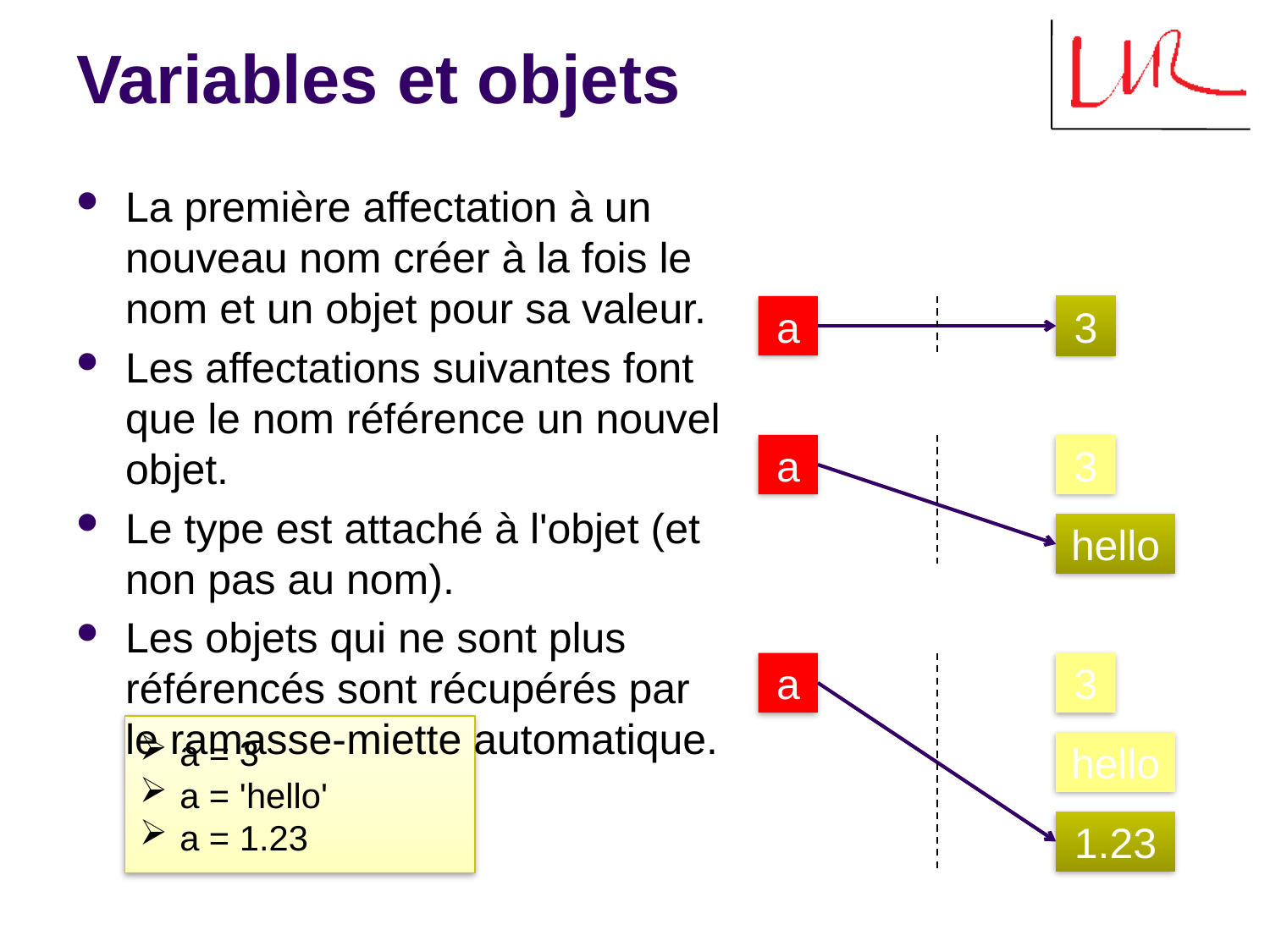

# Variables et objets
La première affectation à un nouveau nom créer à la fois le nom et un objet pour sa valeur.
Les affectations suivantes font que le nom référence un nouvel objet.
Le type est attaché à l'objet (et non pas au nom).
Les objets qui ne sont plus référencés sont récupérés par le ramasse-miette automatique.

a
3
a
3
hello
a
3
 a = 3
 a = 'hello'
 a = 1.23
hello
1.23